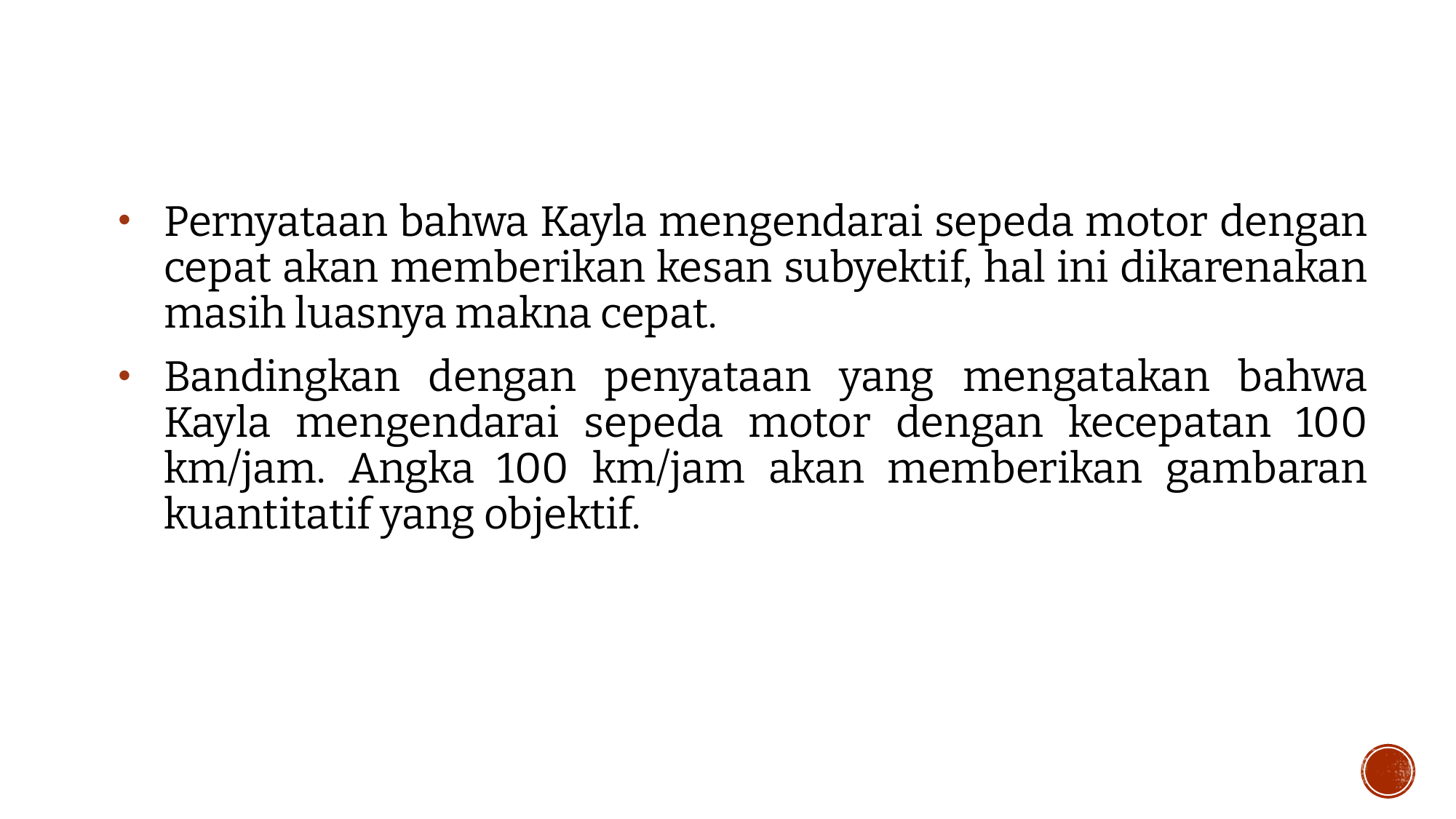

Pernyataan bahwa Kayla mengendarai sepeda motor dengan cepat akan memberikan kesan subyektif, hal ini dikarenakan masih luasnya makna cepat.
Bandingkan dengan penyataan yang mengatakan bahwa Kayla mengendarai sepeda motor dengan kecepatan 100 km/jam. Angka 100 km/jam akan memberikan gambaran kuantitatif yang objektif.